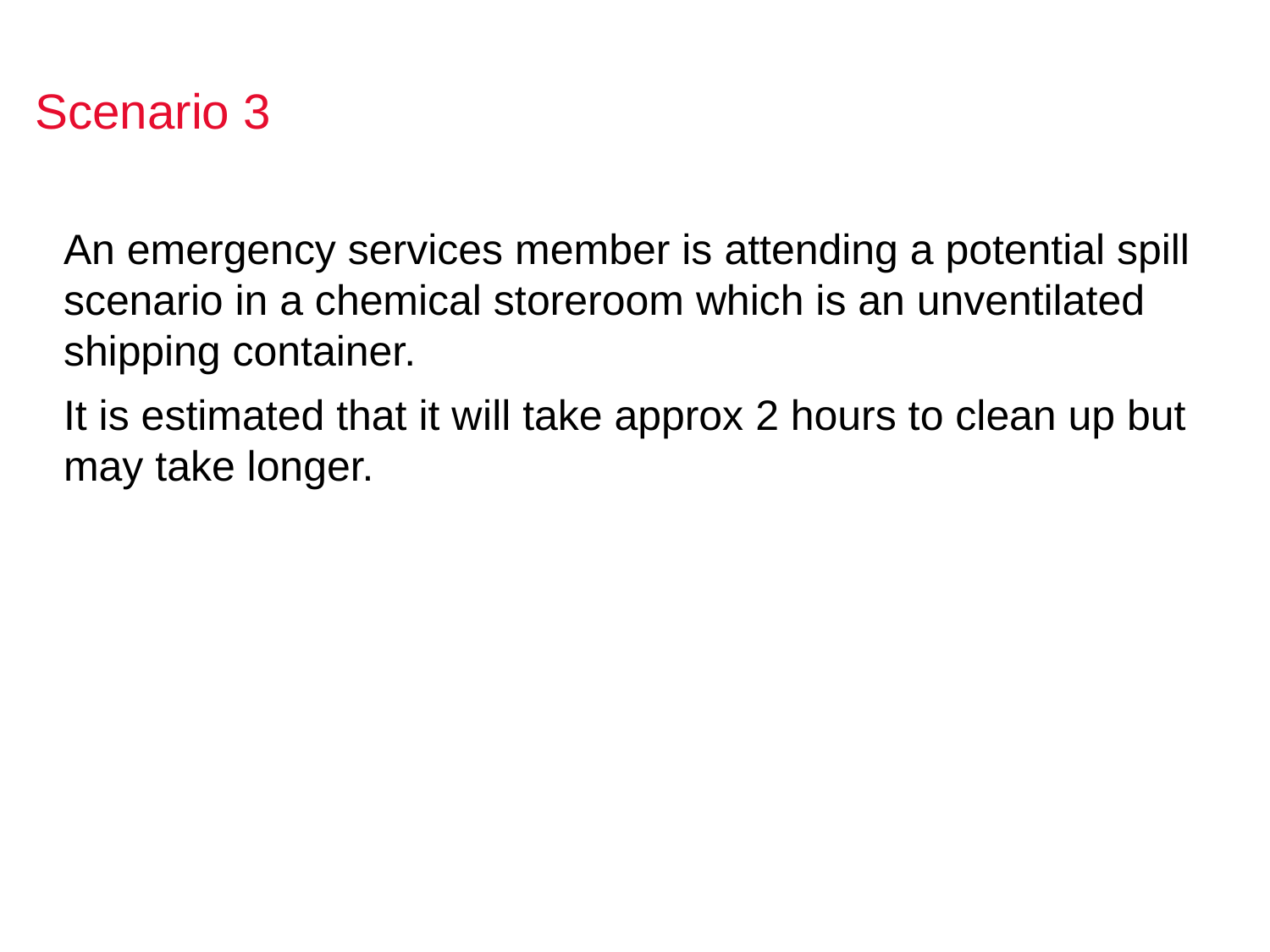

# Scenario 3
An emergency services member is attending a potential spill scenario in a chemical storeroom which is an unventilated shipping container.
It is estimated that it will take approx 2 hours to clean up but may take longer.